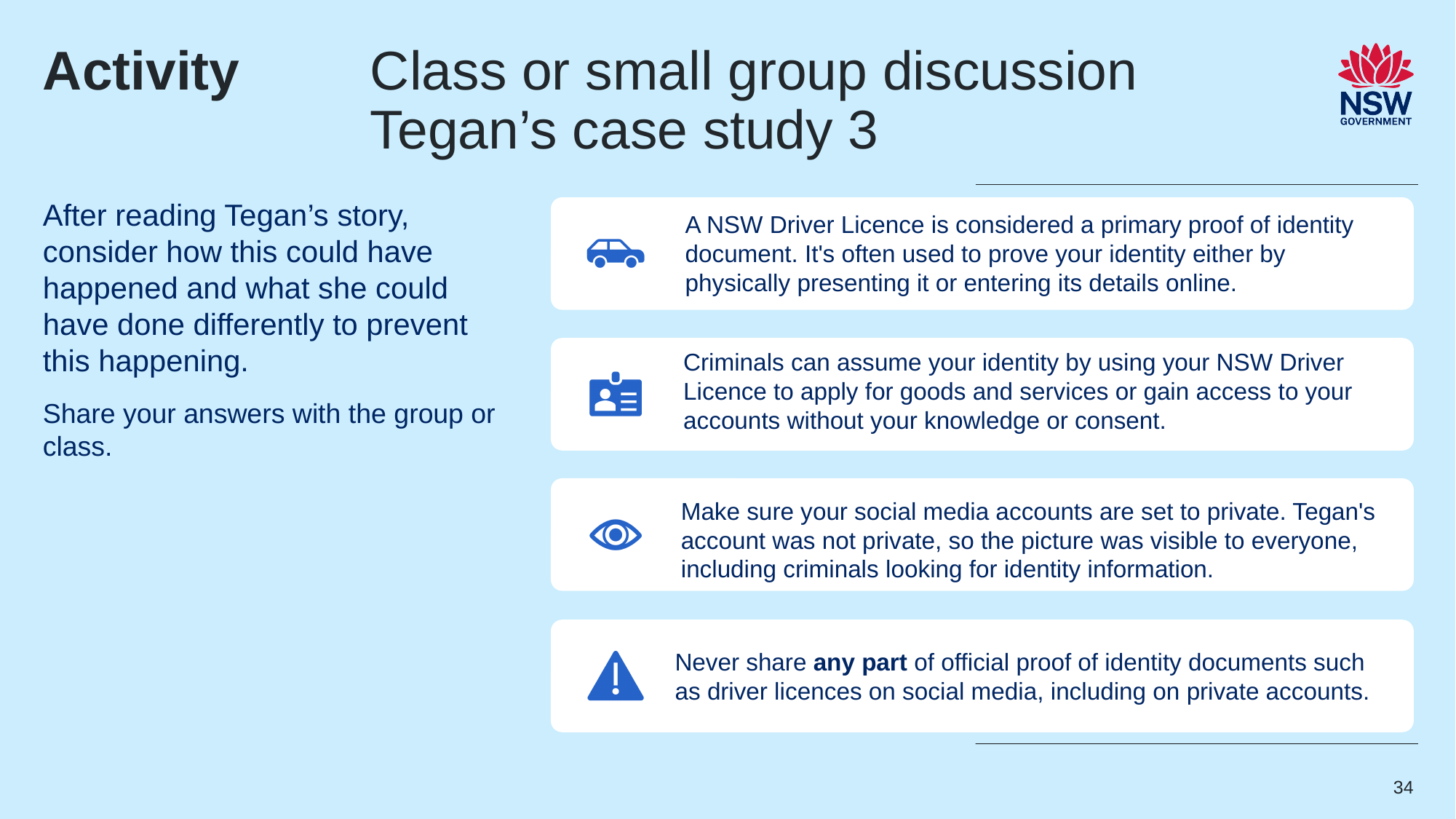

# Activity    	Class or small group discussion Tegan’s case study 3
After reading Tegan’s story, consider how this could have happened and what she could have done differently to prevent this happening.
Share your answers with the group or class.
A NSW Driver Licence is considered a primary proof of identity document. It's often used to prove your identity either by physically presenting it or entering its details online.
Criminals can assume your identity by using your NSW Driver Licence to apply for goods and services or gain access to your accounts without your knowledge or consent.
Make sure your social media accounts are set to private. Tegan's account was not private, so the picture was visible to everyone, including criminals looking for identity information.
Never share any part of official proof of identity documents such as driver licences on social media, including on private accounts.
34